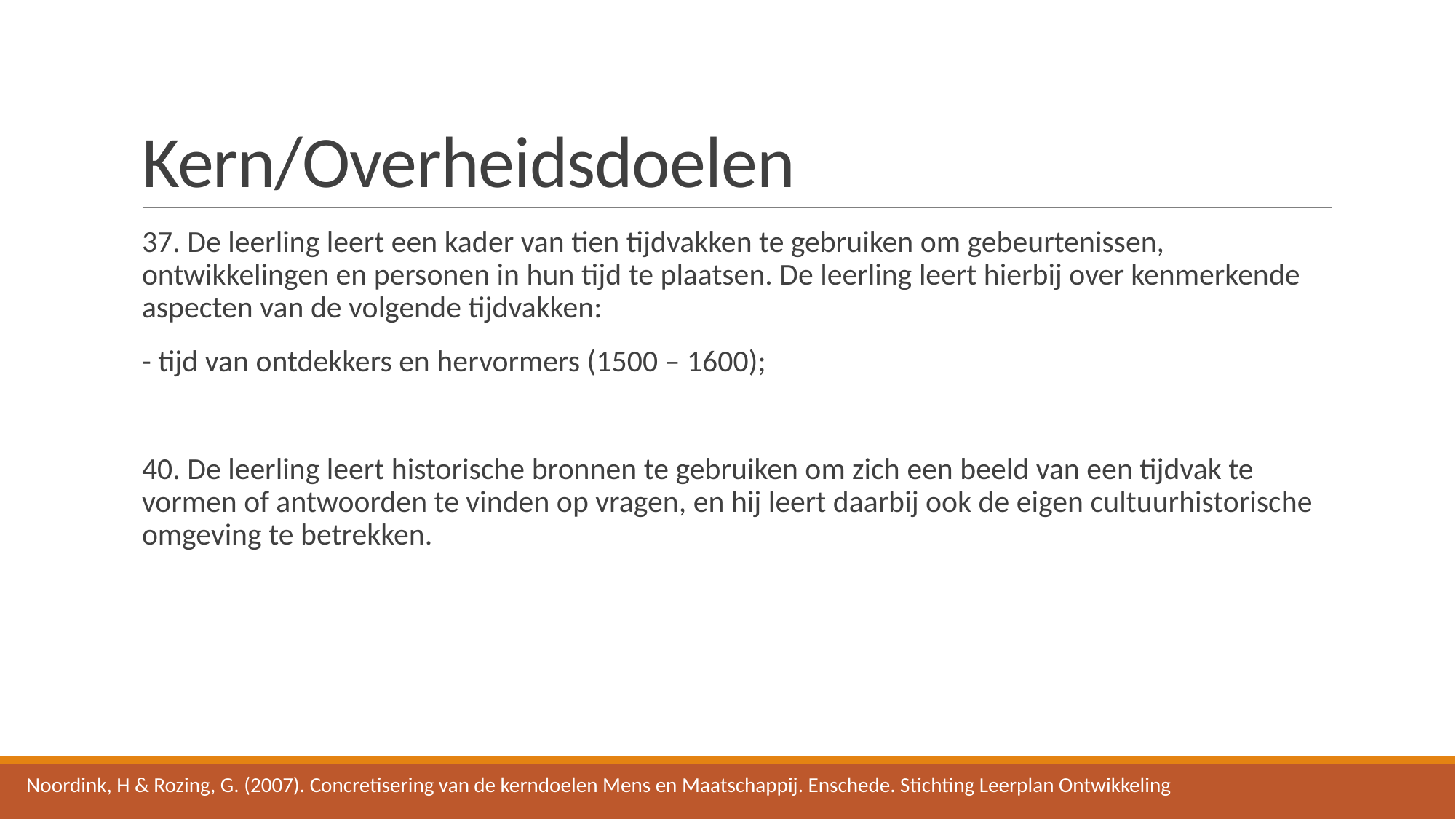

# Kern/Overheidsdoelen
37. De leerling leert een kader van tien tijdvakken te gebruiken om gebeurtenissen, ontwikkelingen en personen in hun tijd te plaatsen. De leerling leert hierbij over kenmerkende aspecten van de volgende tijdvakken:
- tijd van ontdekkers en hervormers (1500 – 1600);

40. De leerling leert historische bronnen te gebruiken om zich een beeld van een tijdvak te vormen of antwoorden te vinden op vragen, en hij leert daarbij ook de eigen cultuurhistorische omgeving te betrekken.
Noordink, H & Rozing, G. (2007). Concretisering van de kerndoelen Mens en Maatschappij. Enschede. Stichting Leerplan Ontwikkeling